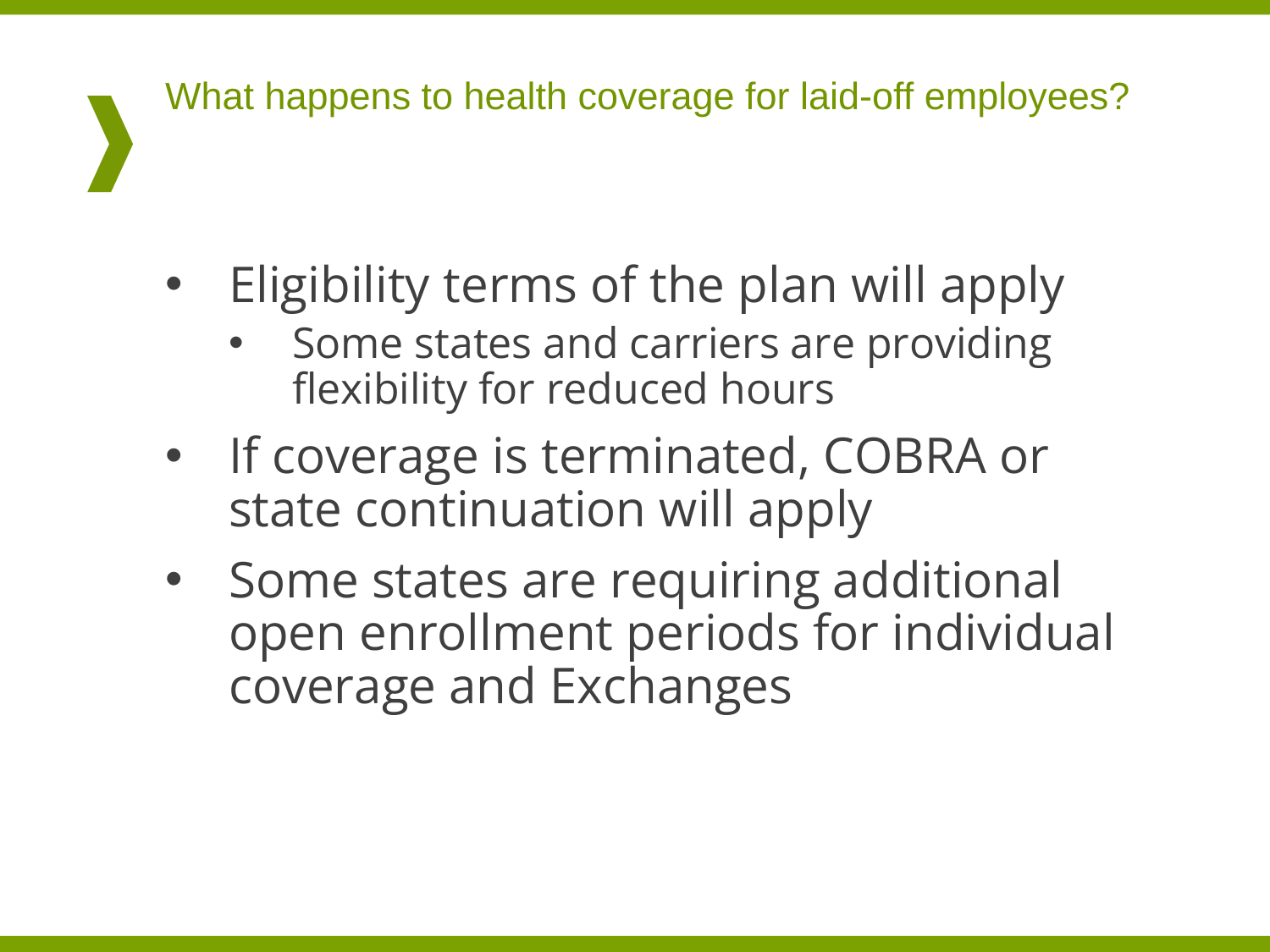

# What happens to health coverage for laid-off employees?
Eligibility terms of the plan will apply
Some states and carriers are providing flexibility for reduced hours
If coverage is terminated, COBRA or state continuation will apply
Some states are requiring additional open enrollment periods for individual coverage and Exchanges